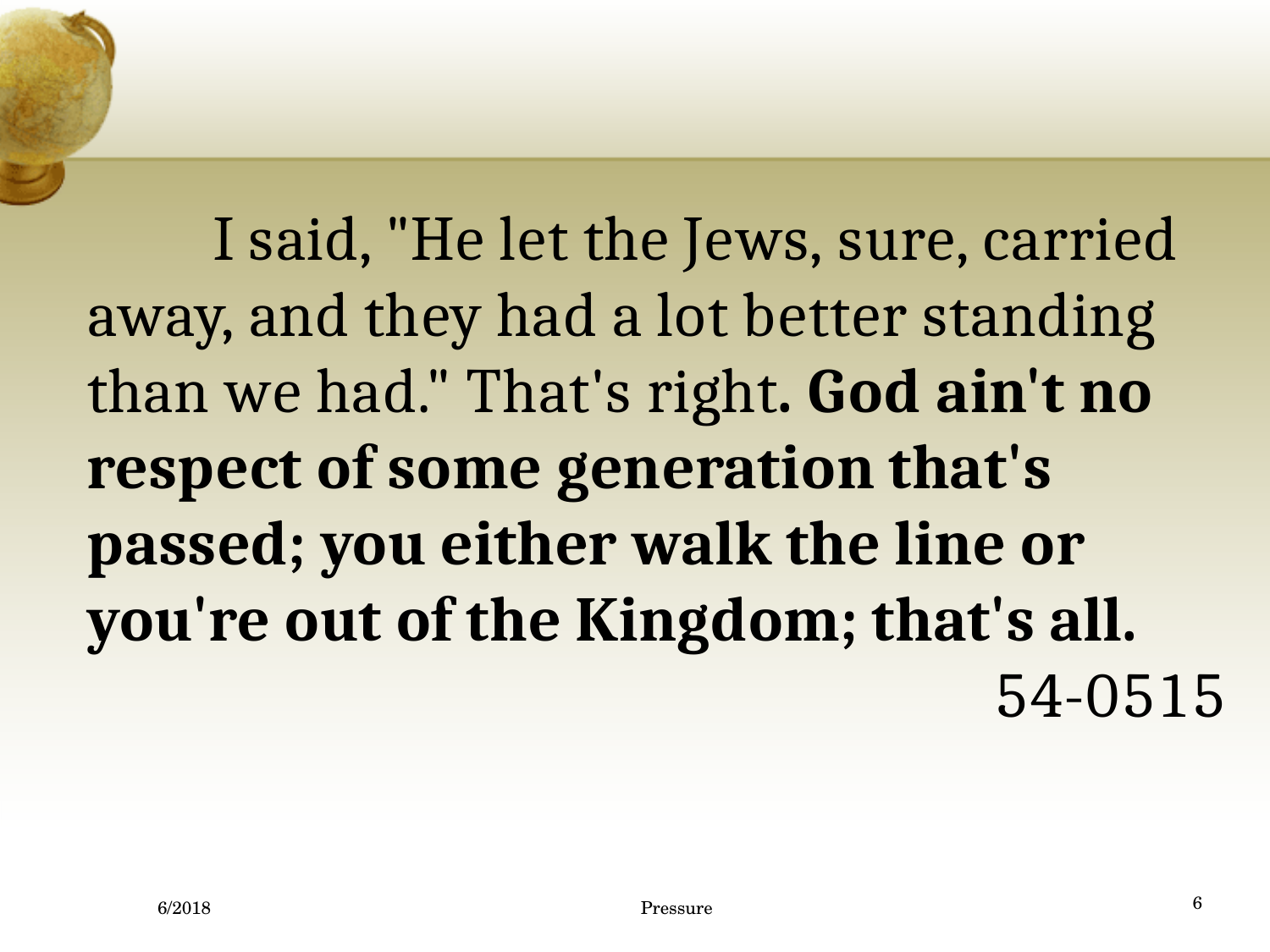

I said, "He let the Jews, sure, carried away, and they had a lot better standing than we had." That's right. God ain't no respect of some generation that's passed; you either walk the line or you're out of the Kingdom; that's all.
54-0515
6/2018
Pressure
6